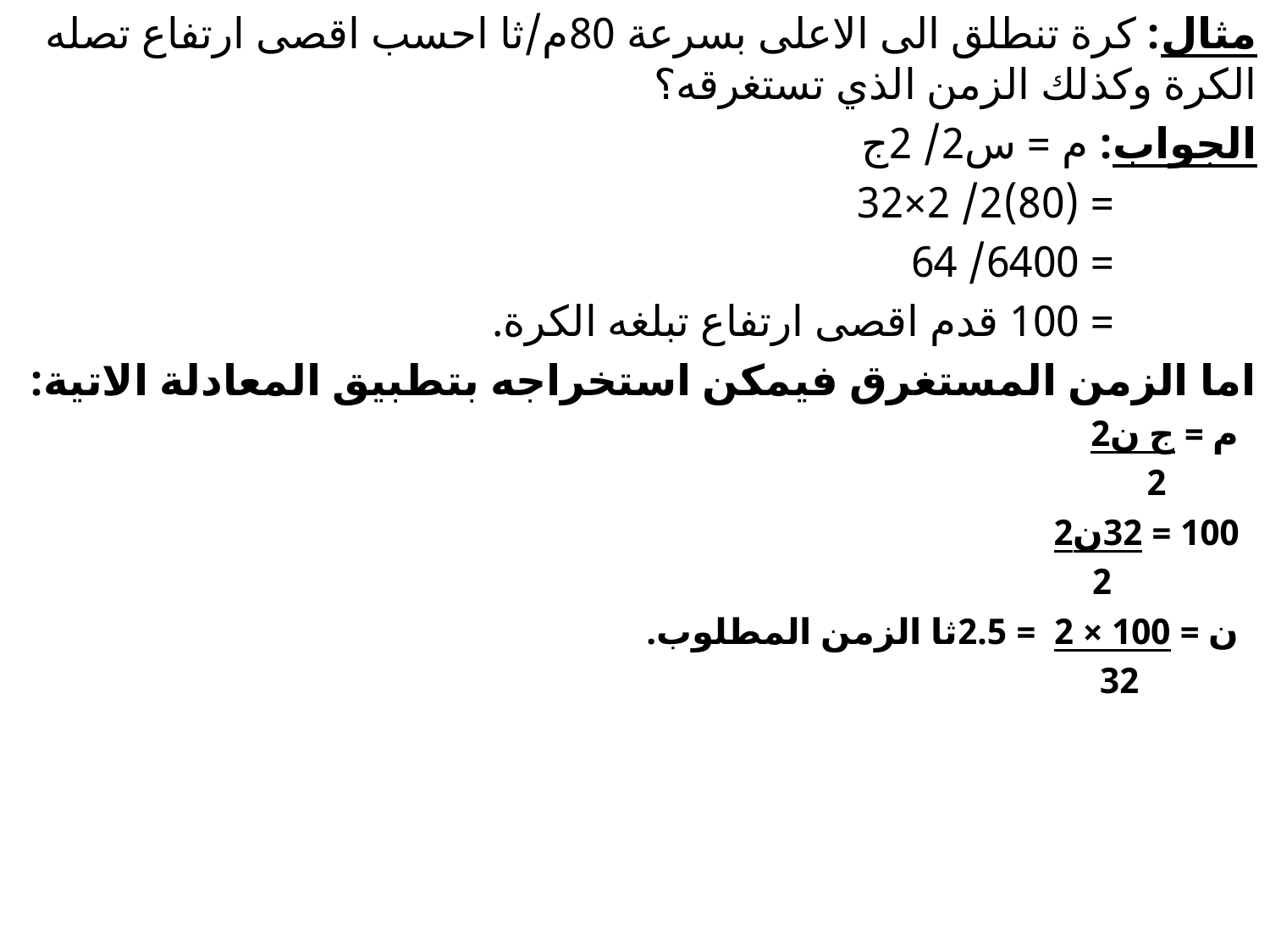

مثال: كرة تنطلق الى الاعلى بسرعة 80م/ثا احسب اقصى ارتفاع تصله الكرة وكذلك الزمن الذي تستغرقه؟
الجواب: م = س2/ 2ج
             = (80)2/ 2×32
             = 6400/ 64
             = 100 قدم اقصى ارتفاع تبلغه الكرة.
اما الزمن المستغرق فيمكن استخراجه بتطبيق المعادلة الاتية:
  م = ج ن2
          2
  100 = 32ن2
                2
  ن = 100 × 2  = 2.5ثا الزمن المطلوب.
             32

#